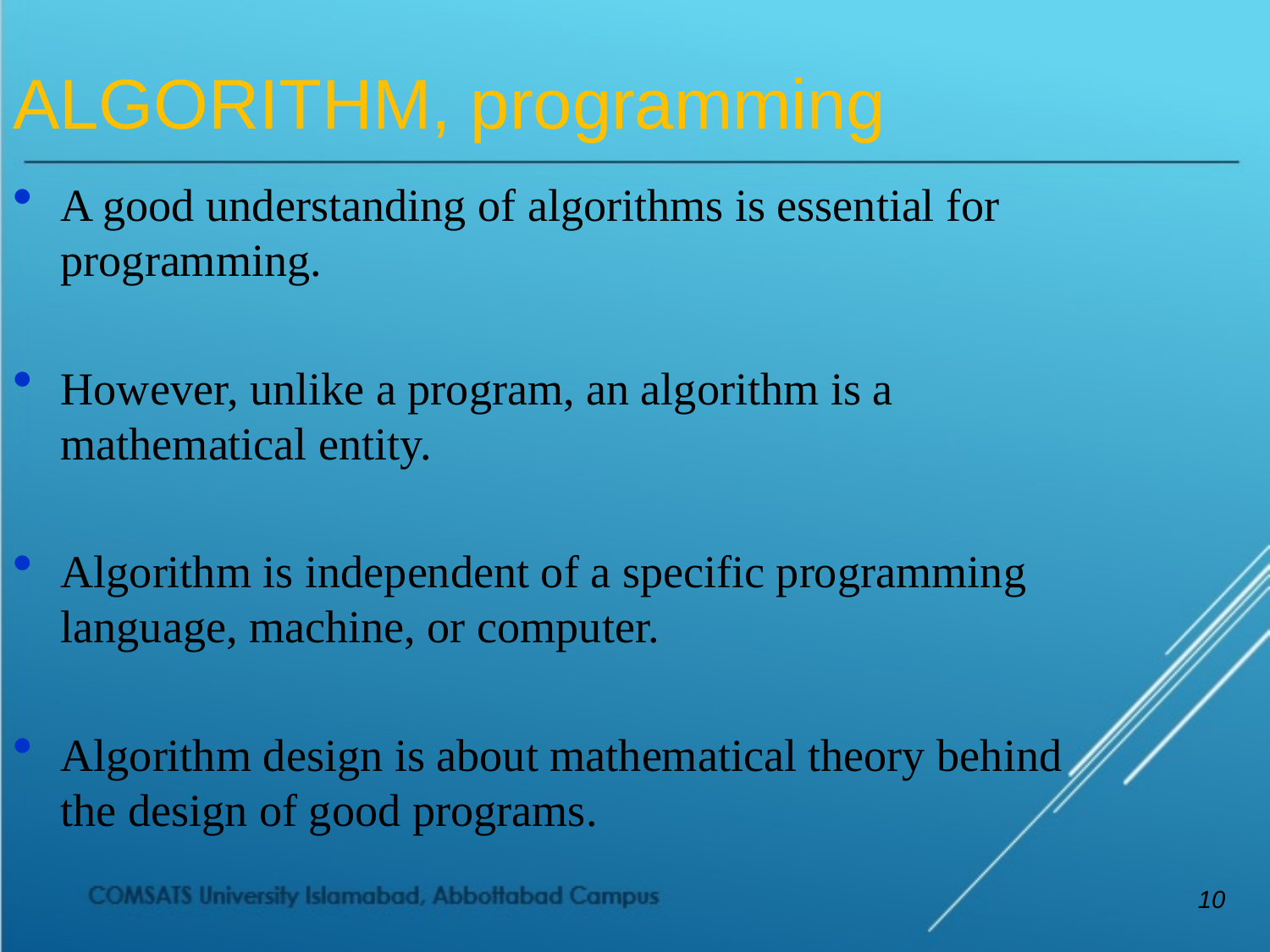

ALGORITHM, programming
A good understanding of algorithms is essential for programming.

However, unlike a program, an algorithm is a mathematical entity.

Algorithm is independent of a specific programming language, machine, or computer.

Algorithm design is about mathematical theory behind the design of good programs.